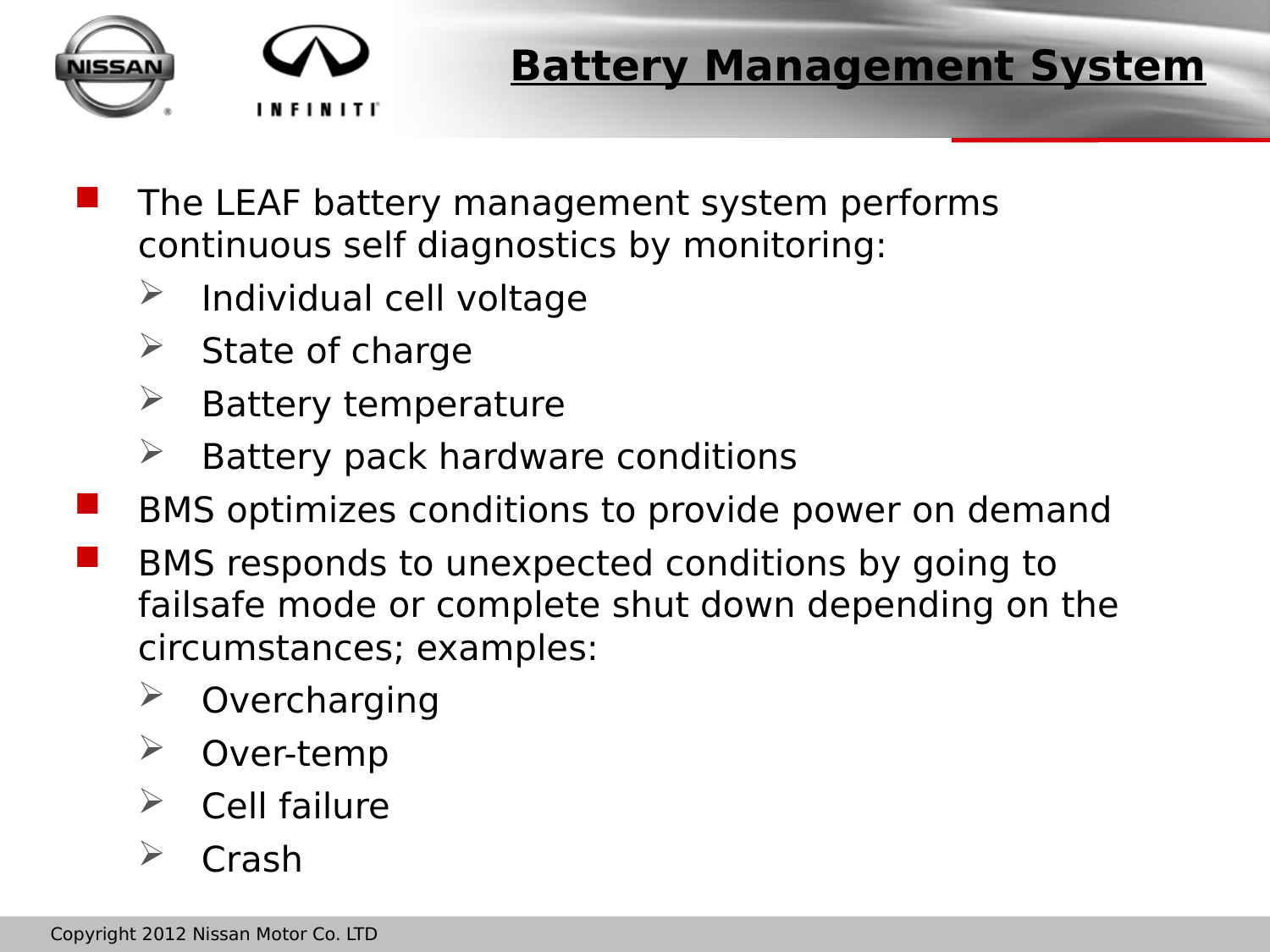

Battery Management System
The LEAF battery management system performs continuous self diagnostics by monitoring:
Individual cell voltage
State of charge
Battery temperature
Battery pack hardware conditions
BMS optimizes conditions to provide power on demand
BMS responds to unexpected conditions by going to failsafe mode or complete shut down depending on the circumstances; examples:
Overcharging
Over-temp
Cell failure
Crash